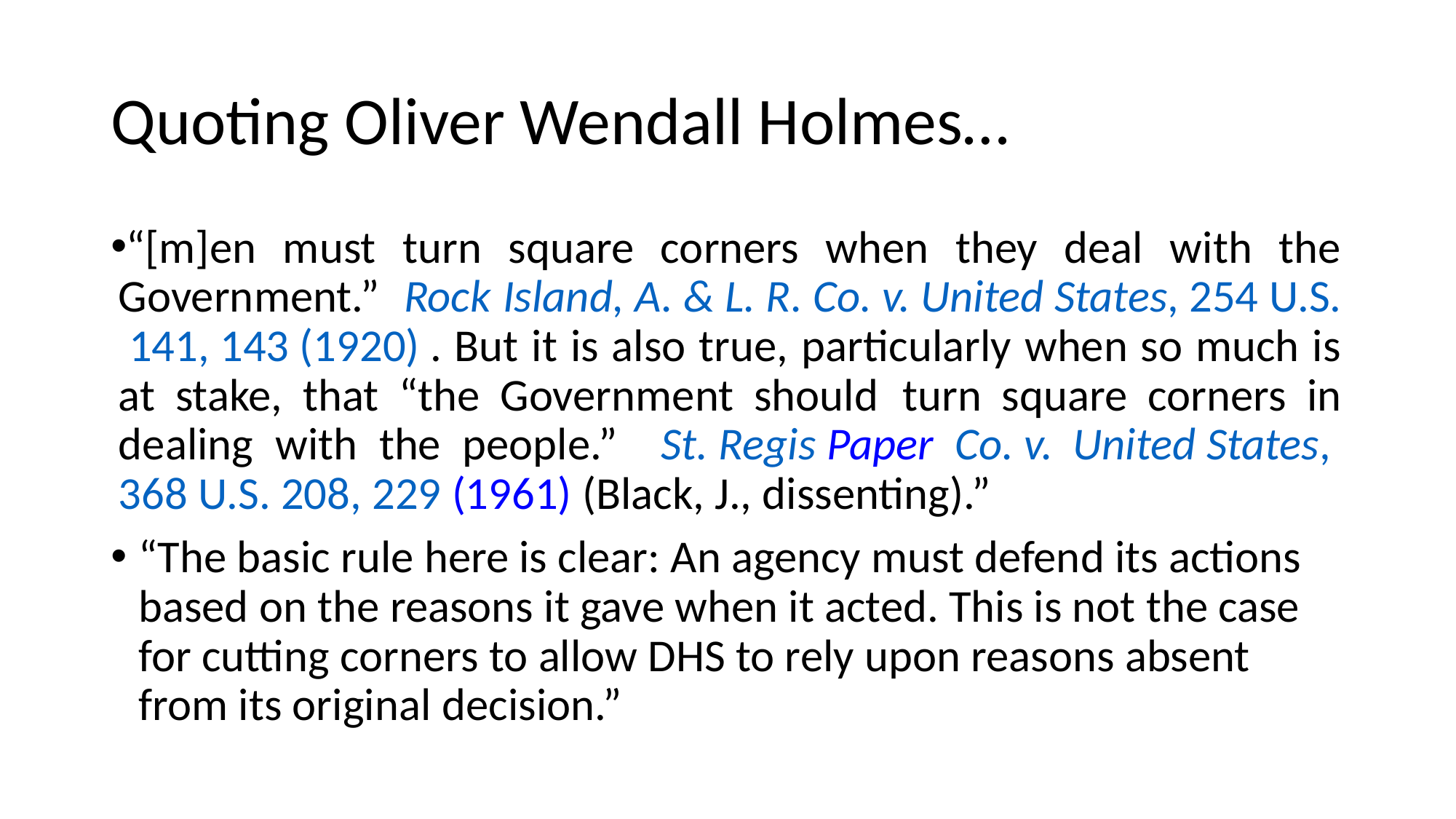

# Quoting Oliver Wendall Holmes…
“[m]en must turn square corners when they deal with the Government.”  Rock Island, A. & L. R. Co. v. United States, 254 U.S. 141, 143 (1920) . But it is also true, particularly when so much is at stake, that “the Government should turn square corners in dealing with the people.”  St. Regis Paper Co. v.  United States, 368 U.S. 208, 229 (1961) (Black, J., dissenting).”
“The basic rule here is clear: An agency must defend its actions based on the reasons it gave when it acted. This is not the case for cutting corners to allow DHS to rely upon reasons absent from its original decision.”